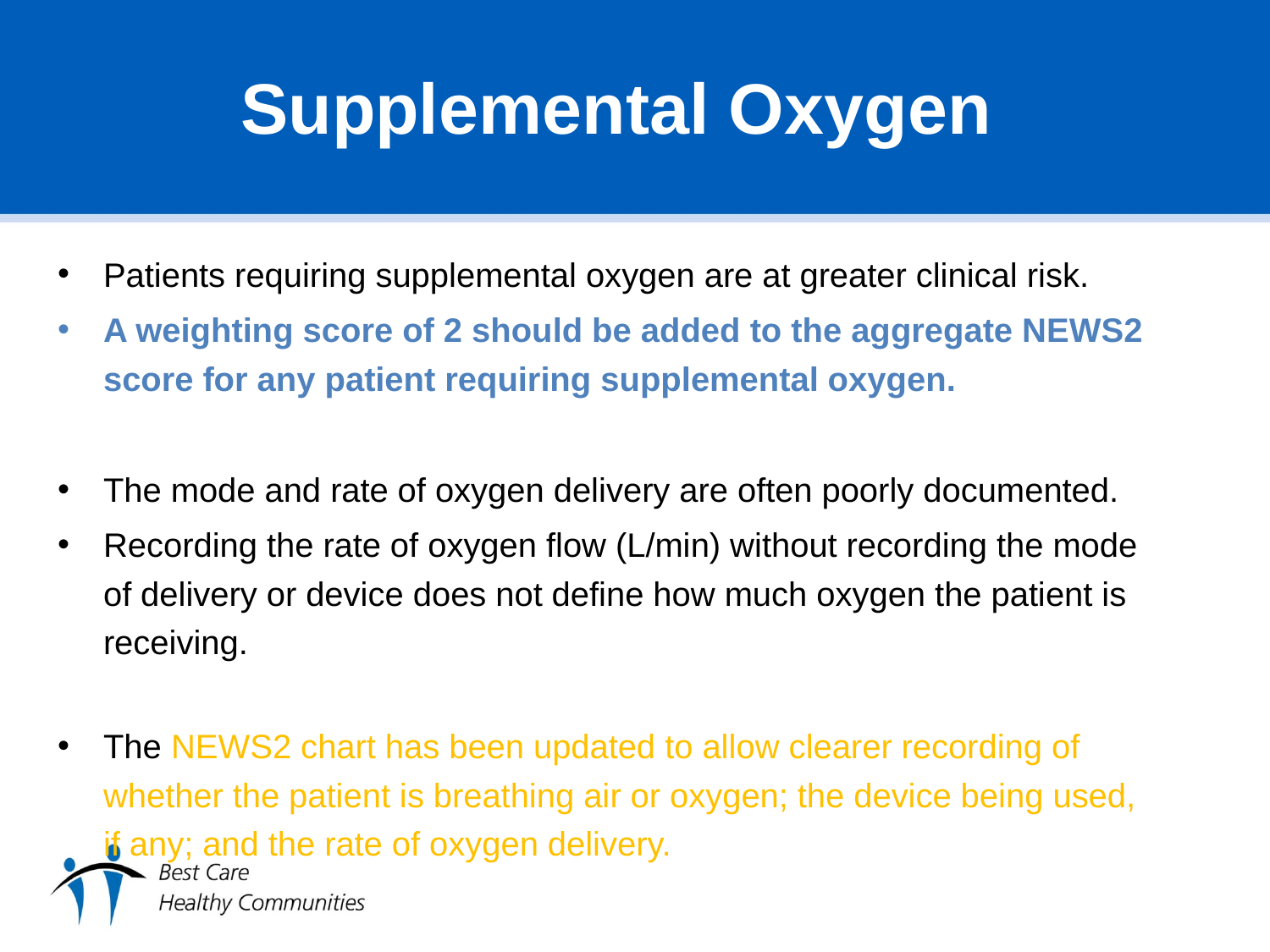

# Supplemental Oxygen

Patients requiring supplemental oxygen are at greater clinical risk.
A weighting score of 2 should be added to the aggregate NEWS2 score for any patient requiring supplemental oxygen.

The mode and rate of oxygen delivery are often poorly documented.
Recording the rate of oxygen flow (L/min) without recording the mode of delivery or device does not define how much oxygen the patient is receiving.

The NEWS2 chart has been updated to allow clearer recording of whether the patient is breathing air or oxygen; the device being used,  if any; and the rate of oxygen delivery.